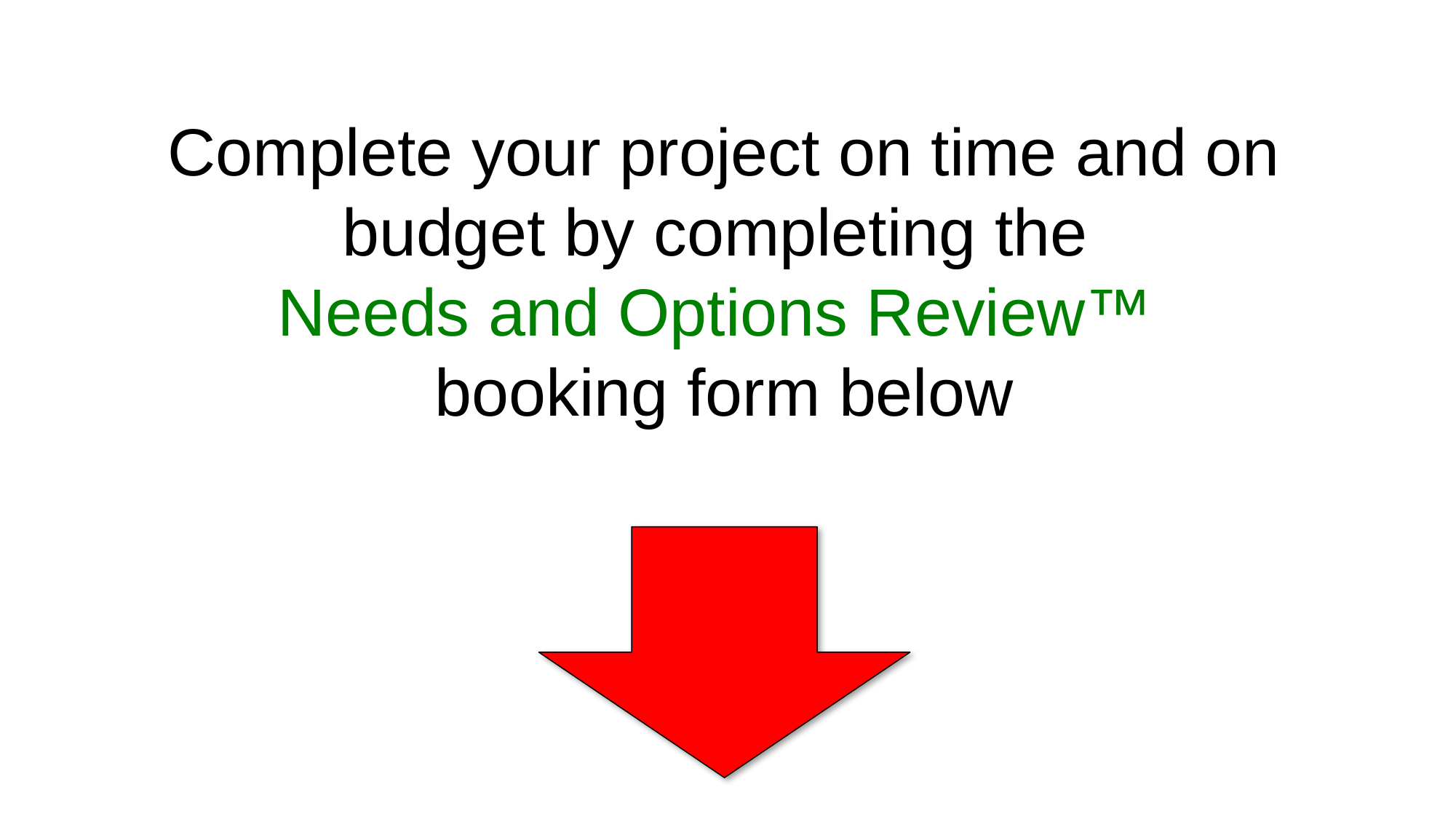

Complete your project on time and on budget by completing the
Needs and Options Review™
booking form below